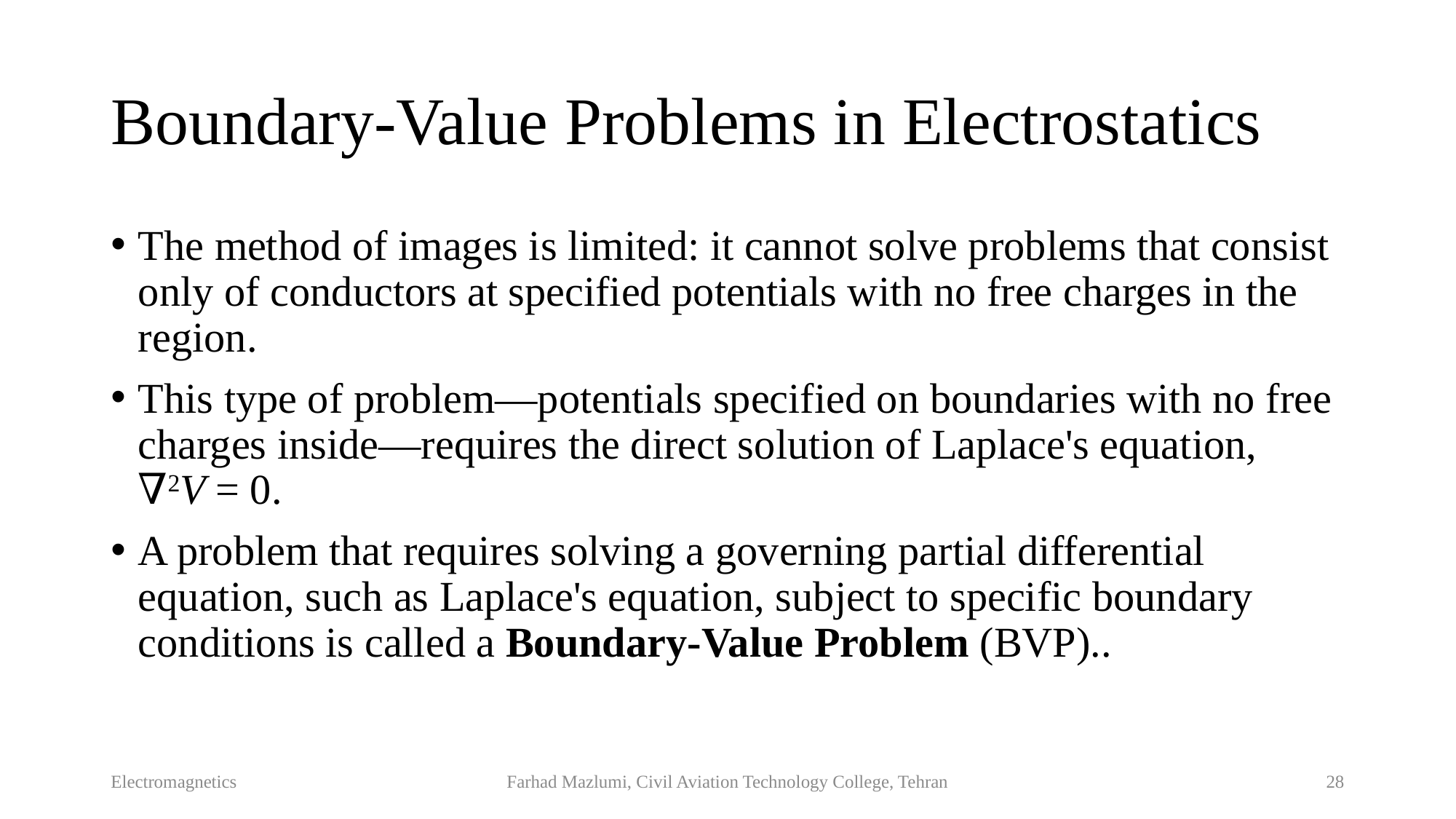

# Boundary-Value Problems in Electrostatics
The method of images is limited: it cannot solve problems that consist only of conductors at specified potentials with no free charges in the region.
This type of problem—potentials specified on boundaries with no free charges inside—requires the direct solution of Laplace's equation,
∇2V = 0.
A problem that requires solving a governing partial differential equation, such as Laplace's equation, subject to specific boundary conditions is called a Boundary-Value Problem (BVP)..
Electromagnetics
Farhad Mazlumi, Civil Aviation Technology College, Tehran
28